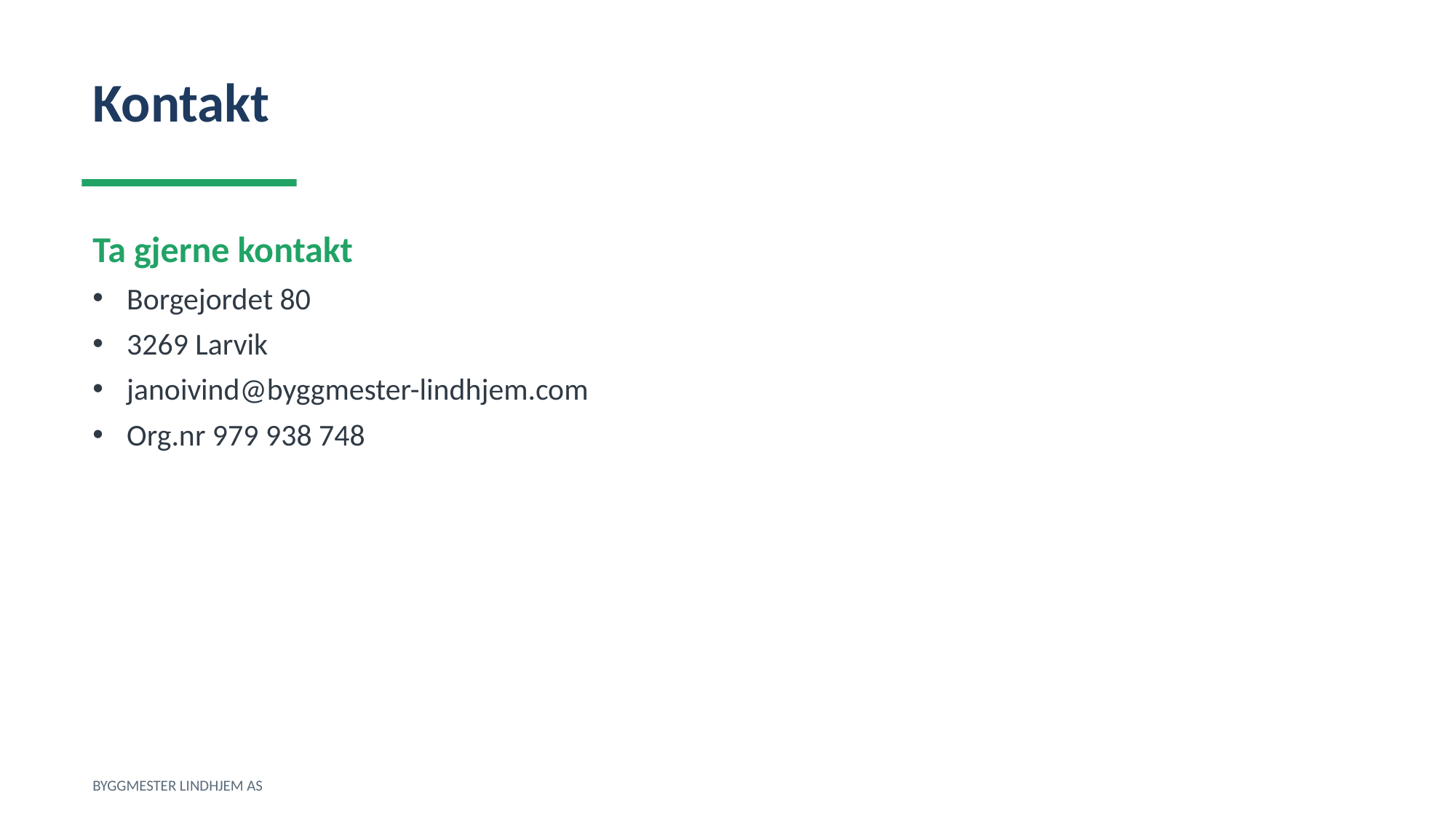

Kontakt

Ta gjerne kontakt
Borgejordet 80
3269 Larvik
janoivind@byggmester-lindhjem.com
Org.nr 979 938 748
BYGGMESTER LINDHJEM AS